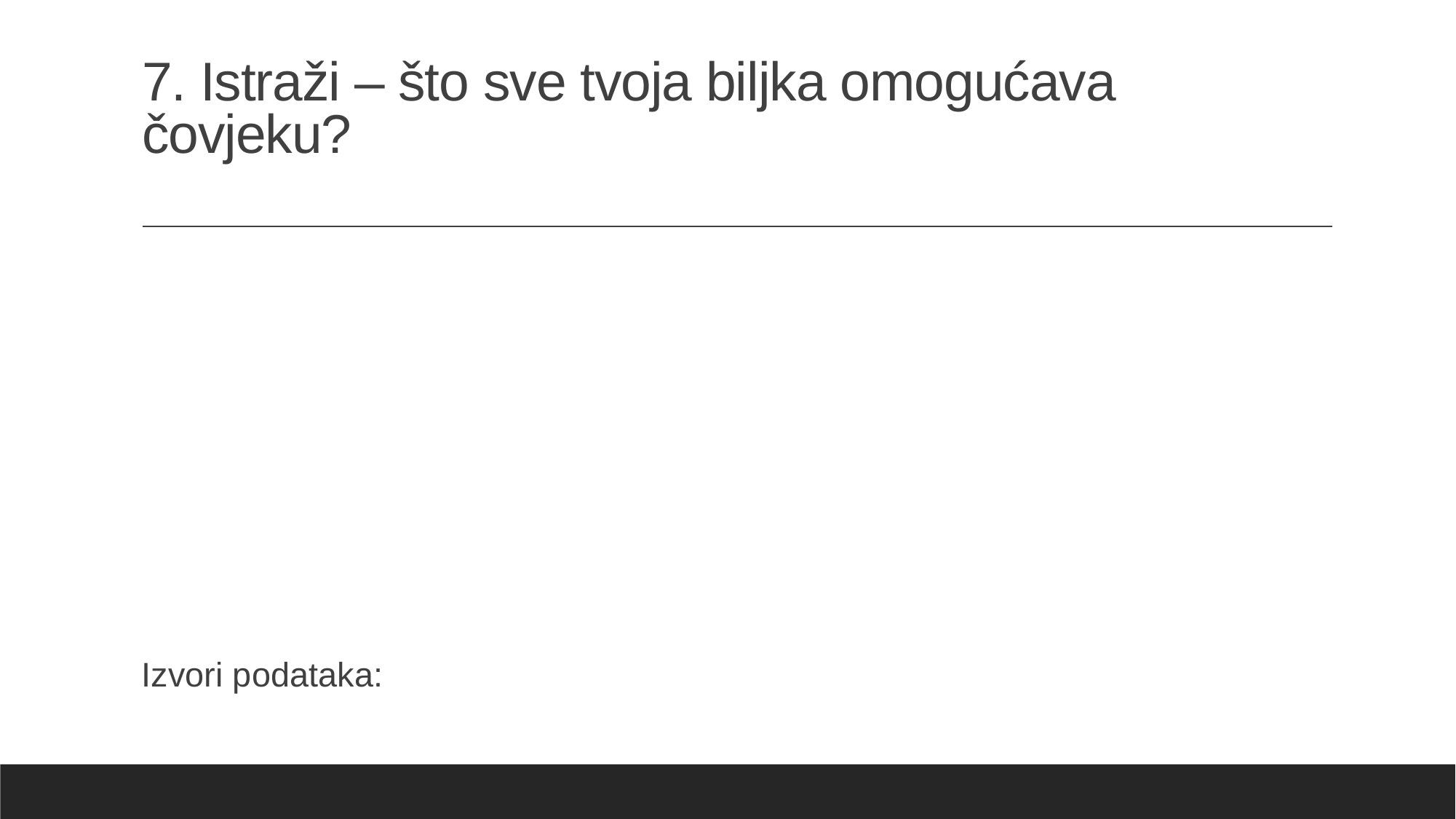

# 7. Istraži – što sve tvoja biljka omogućava čovjeku?

Izvori podataka: